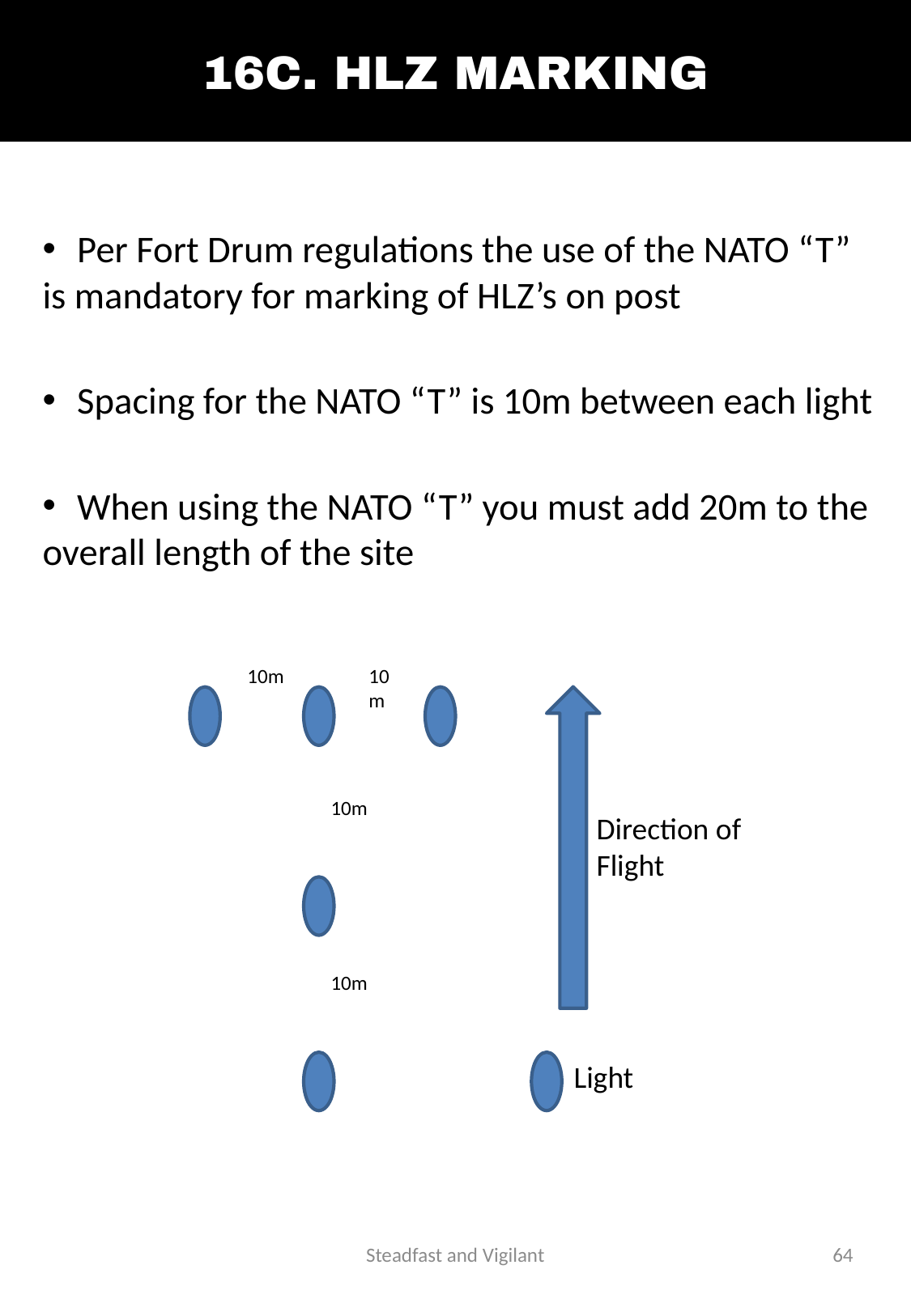

16C. HLZ MARKING
   Per Fort Drum regulations the use of the NATO “T” is mandatory for marking of HLZ’s on post

   Spacing for the NATO “T” is 10m between each light

   When using the NATO “T” you must add 20m to the overall length of the site

#
10m
10m

10m
Direction of Flight

10m

Light
Steadfast and Vigilant
64